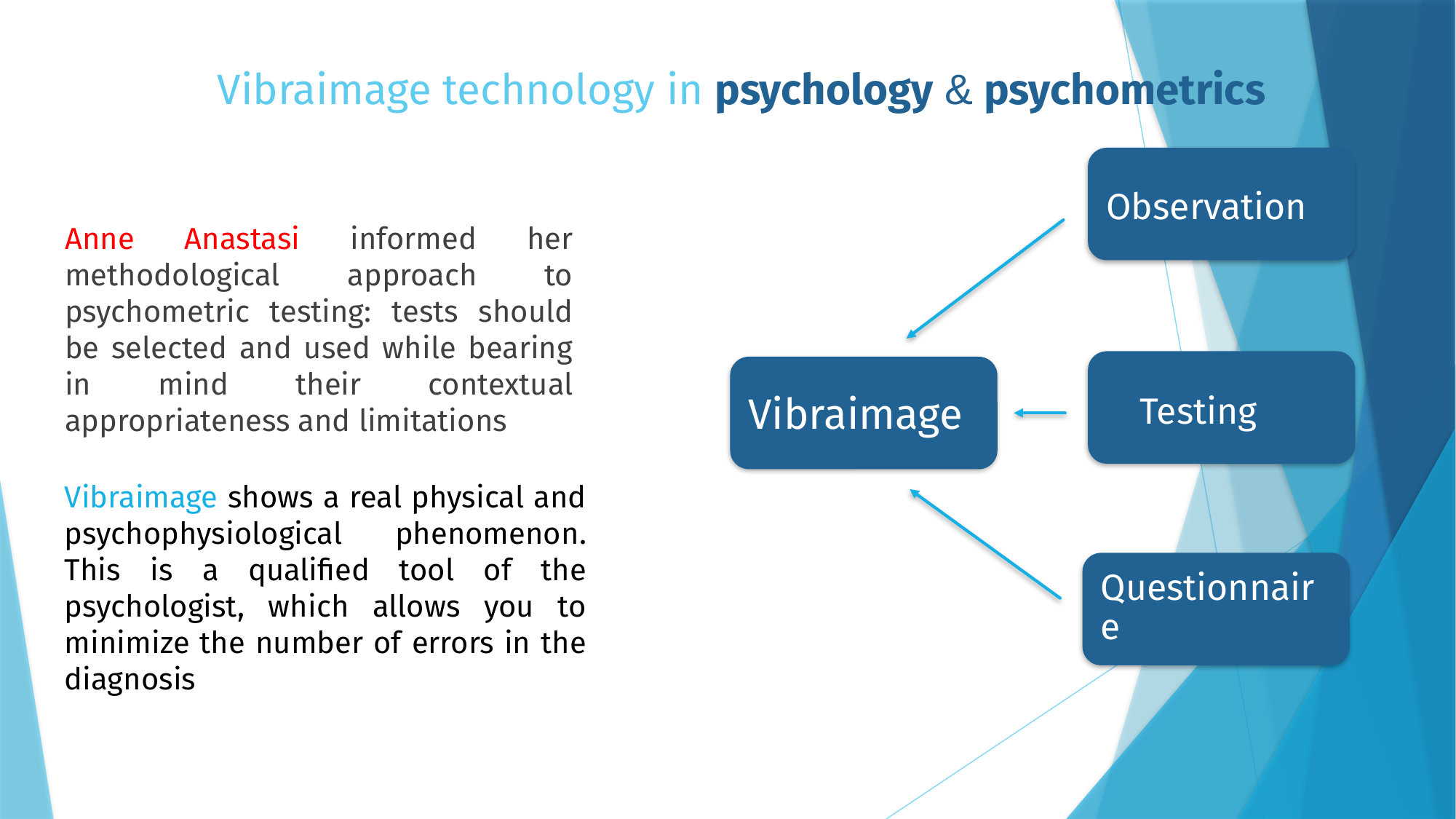

# Vibraimage technology in psychology & psychometrics

Observation

Anne Anastasi informed her methodological approach to psychometric testing: tests should be selected and used while bearing in mind their contextual appropriateness and limitations

   Testing

Vibraimage

Vibraimage shows a real physical and psychophysiological phenomenon. This is a qualified tool of the psychologist, which allows you to minimize the number of errors in the diagnosis

Questionnaire